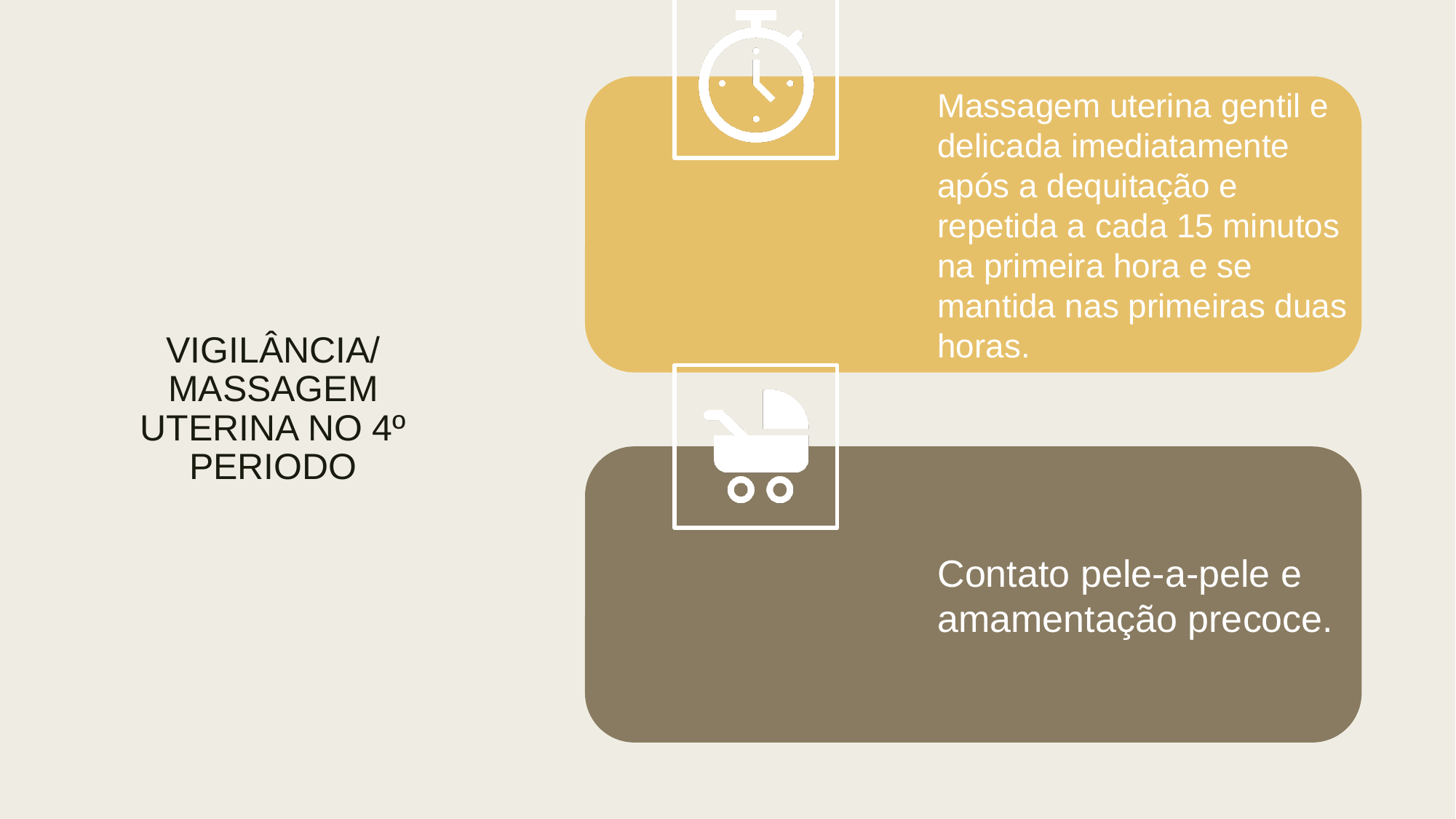

# VIGILÂNCIA/MASSAGEM UTERINA NO 4º PERIODO
Massagem uterina gentil e delicada imediatamente após a dequitação e repetida a cada 15 minutos na primeira hora e se mantida nas primeiras duas horas.
Contato pele-a-pele e amamentação precoce.